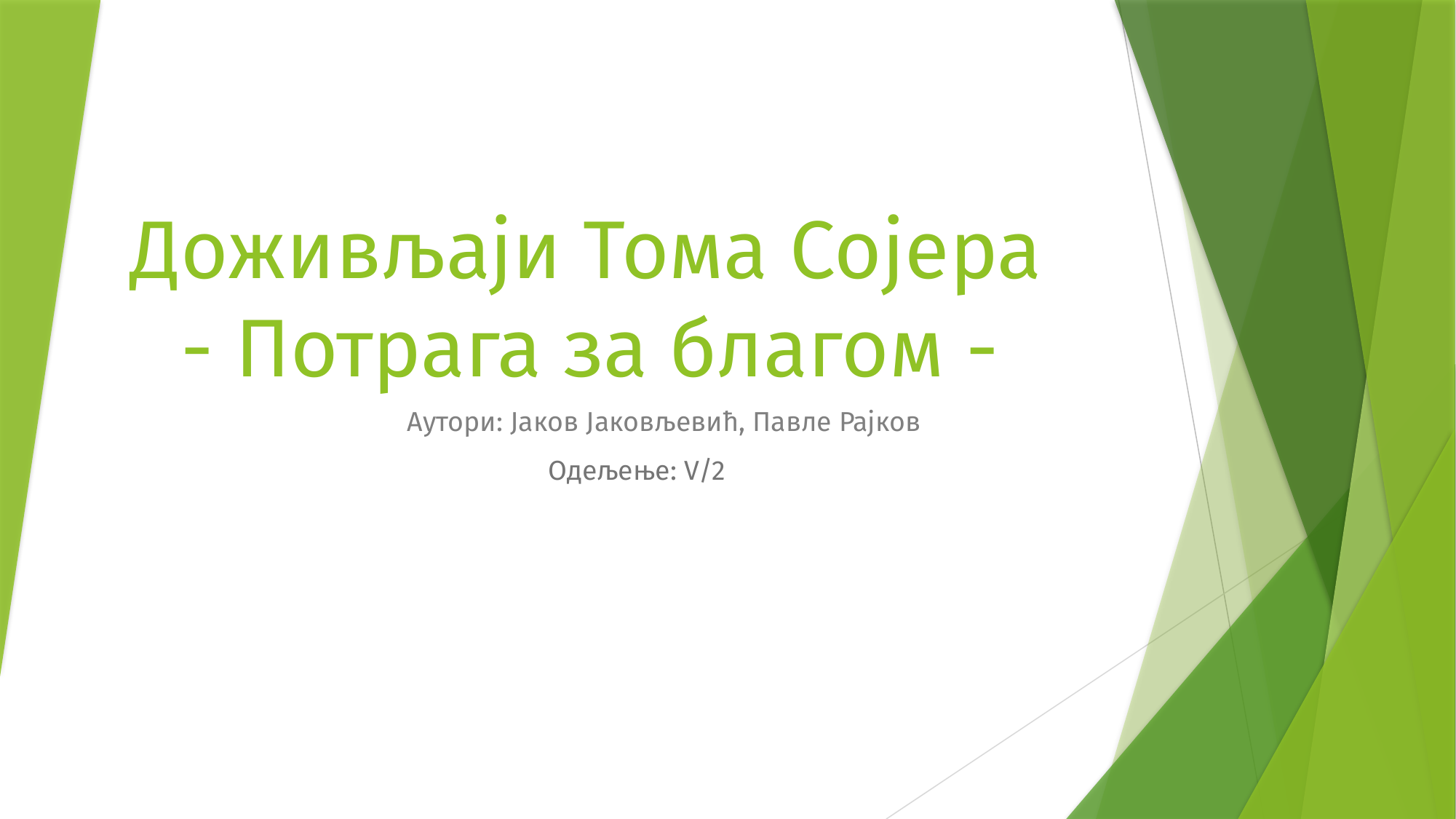

# Доживљаји Тома Сојера - Потрага за благом -
Аутори: Јаков Јаковљевић, Павле Рајков

Одељење: V/2